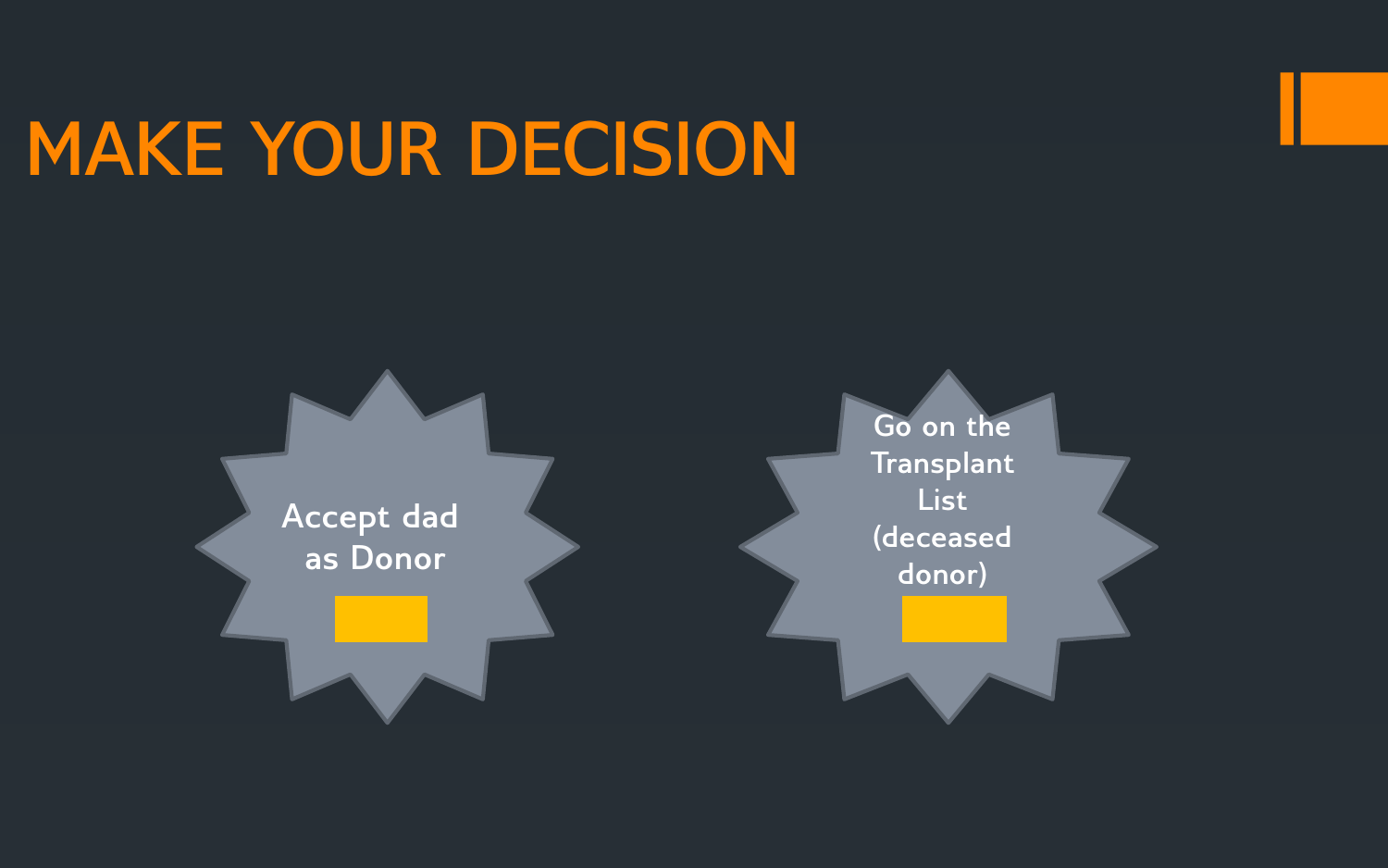

# MAKE YOUR DECISION

Go on the Transplant List (deceased donor)
Accept dad  as Donor